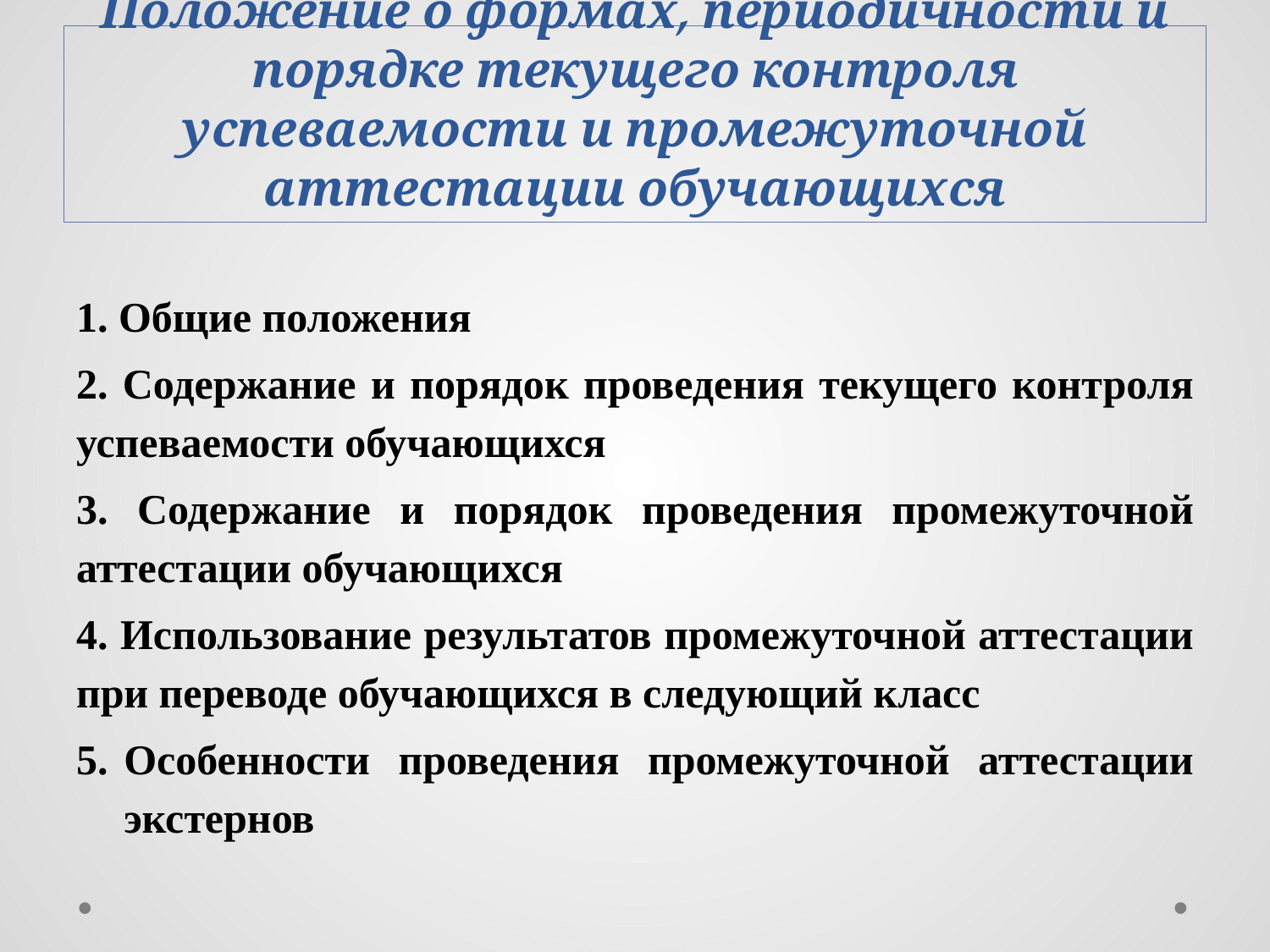

# Положение о формах, периодичности и порядке текущего контроля успеваемости и промежуточной аттестации обучающихся
1. Общие положения
2. Содержание и порядок проведения текущего контроля успеваемости обучающихся
3. Содержание и порядок проведения промежуточной аттестации обучающихся
4. Использование результатов промежуточной аттестации при переводе обучающихся в следующий класс
Особенности проведения промежуточной аттестации экстернов